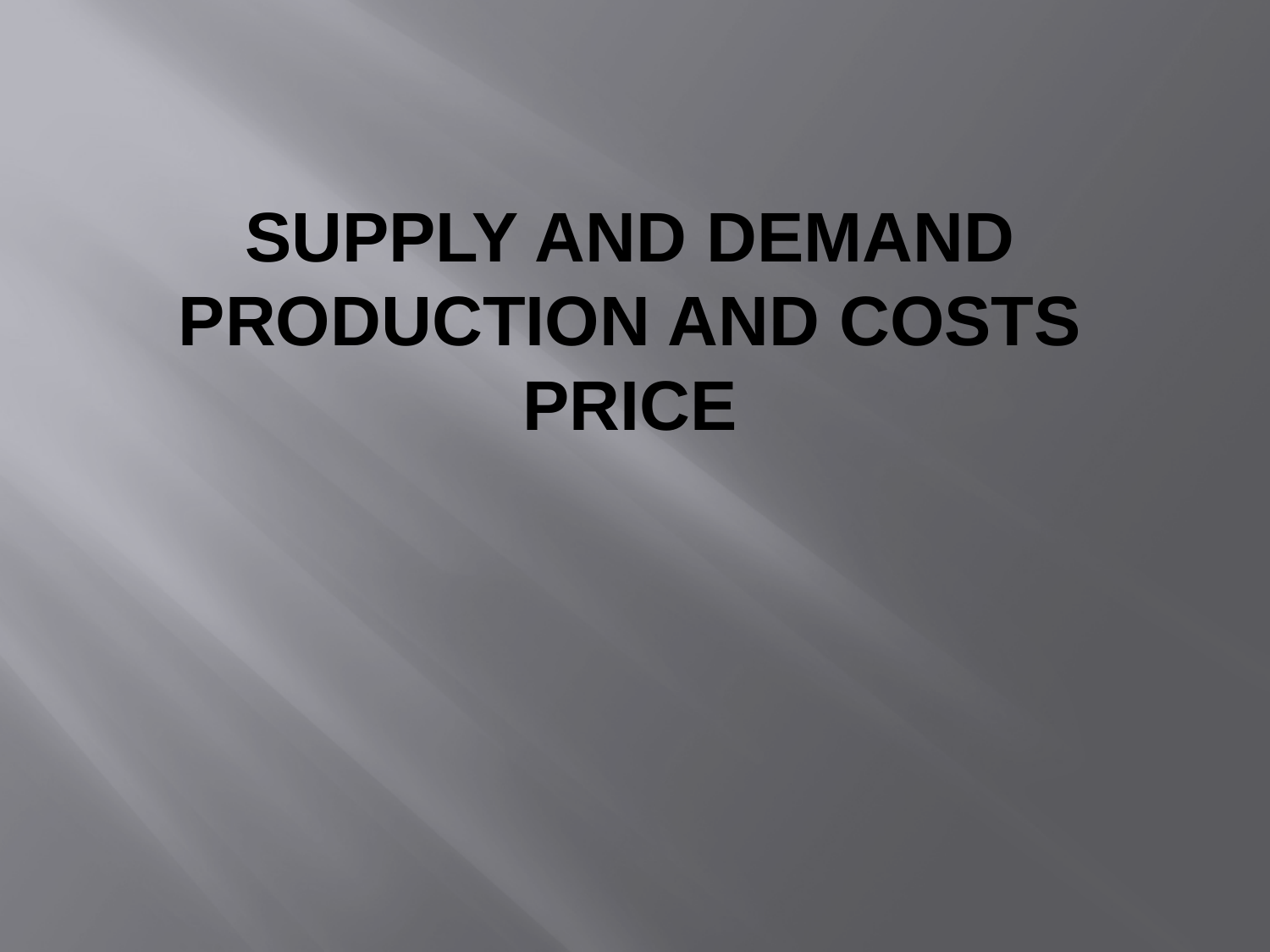

# Supply and Demand Production and costs price